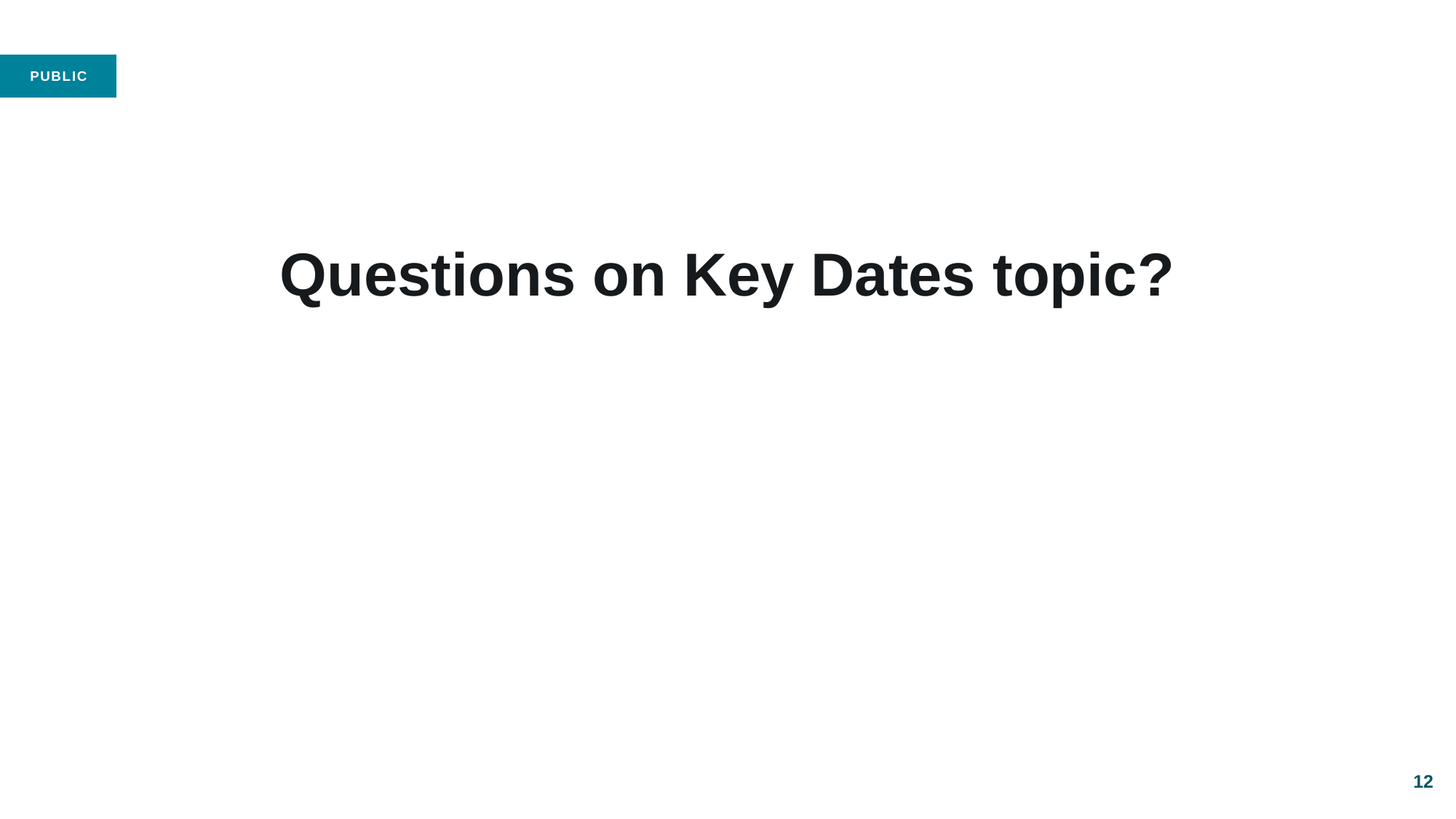

# Questions on Key Dates topic?
12